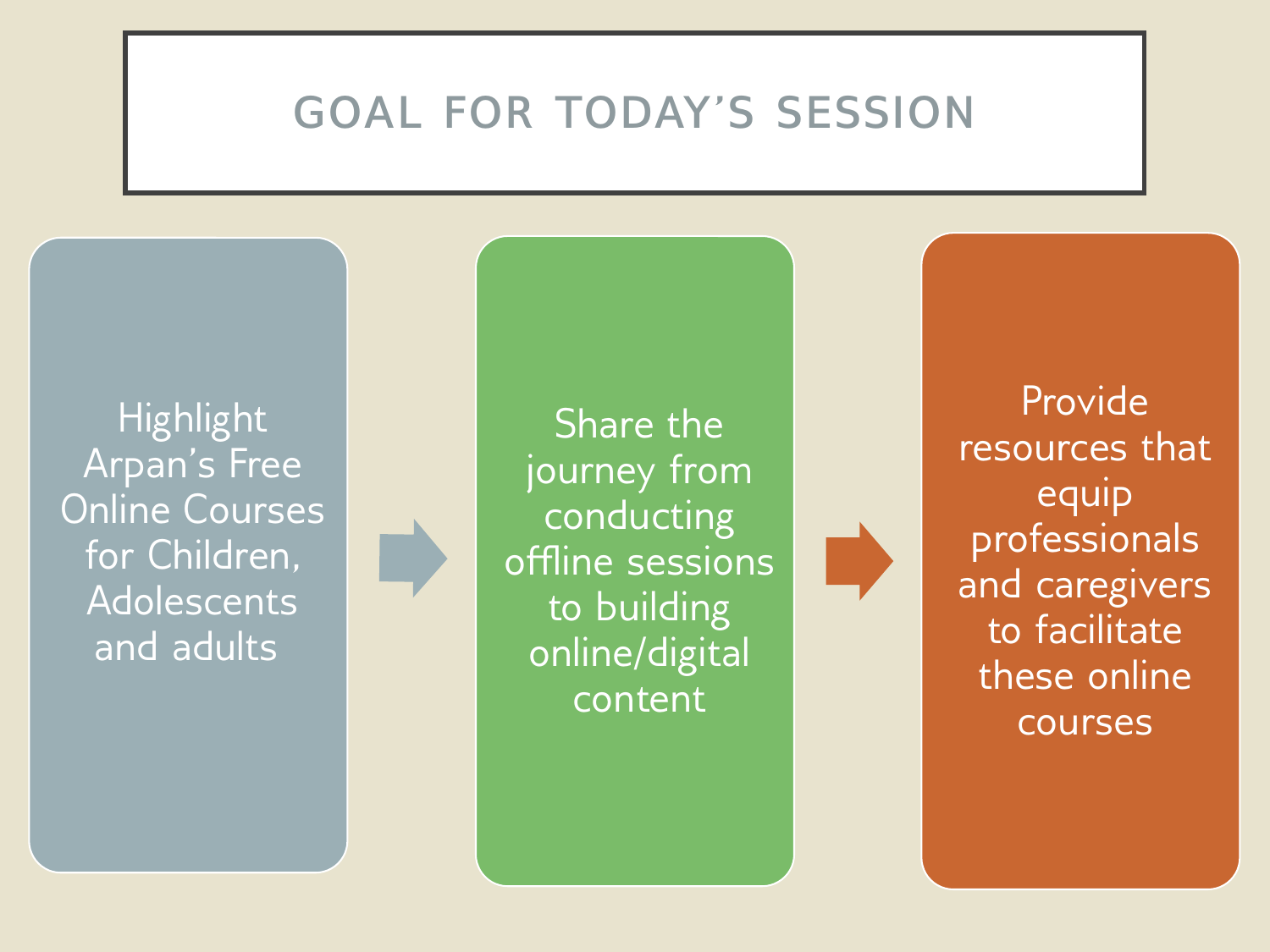

# Goal for today’s session

Highlight Arpan’s Free Online Courses for Children, Adolescents and adults

Share the journey from conducting offline sessions to building online/digital content

Provide resources that equip professionals and caregivers to facilitate these online courses